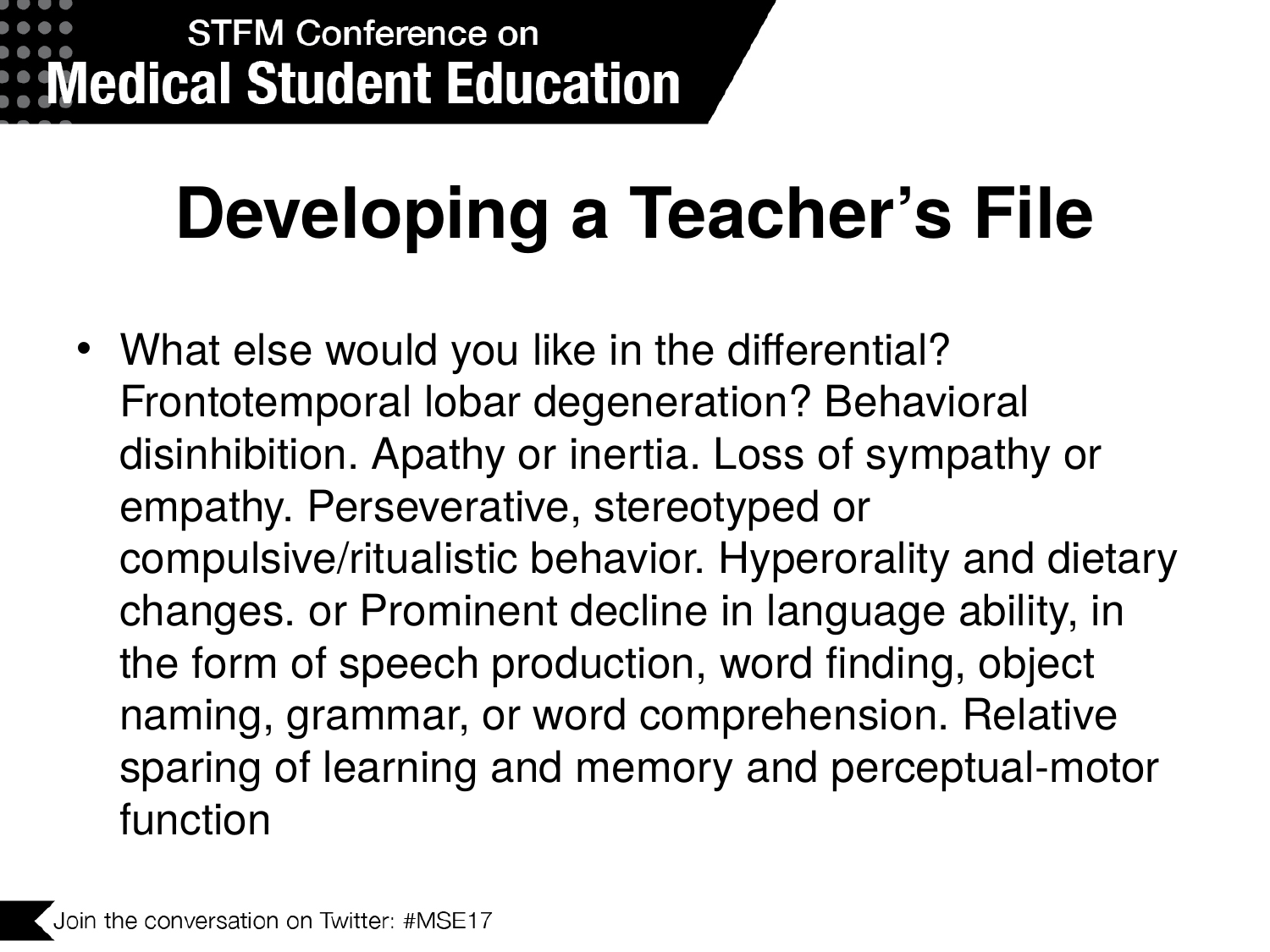

# Developing a Teacher’s File
What else would you like in the differential? Frontotemporal lobar degeneration? Behavioral disinhibition. Apathy or inertia. Loss of sympathy or empathy. Perseverative, stereotyped or compulsive/ritualistic behavior. Hyperorality and dietary changes. or Prominent decline in language ability, in the form of speech production, word finding, object naming, grammar, or word comprehension. Relative sparing of learning and memory and perceptual-motor function